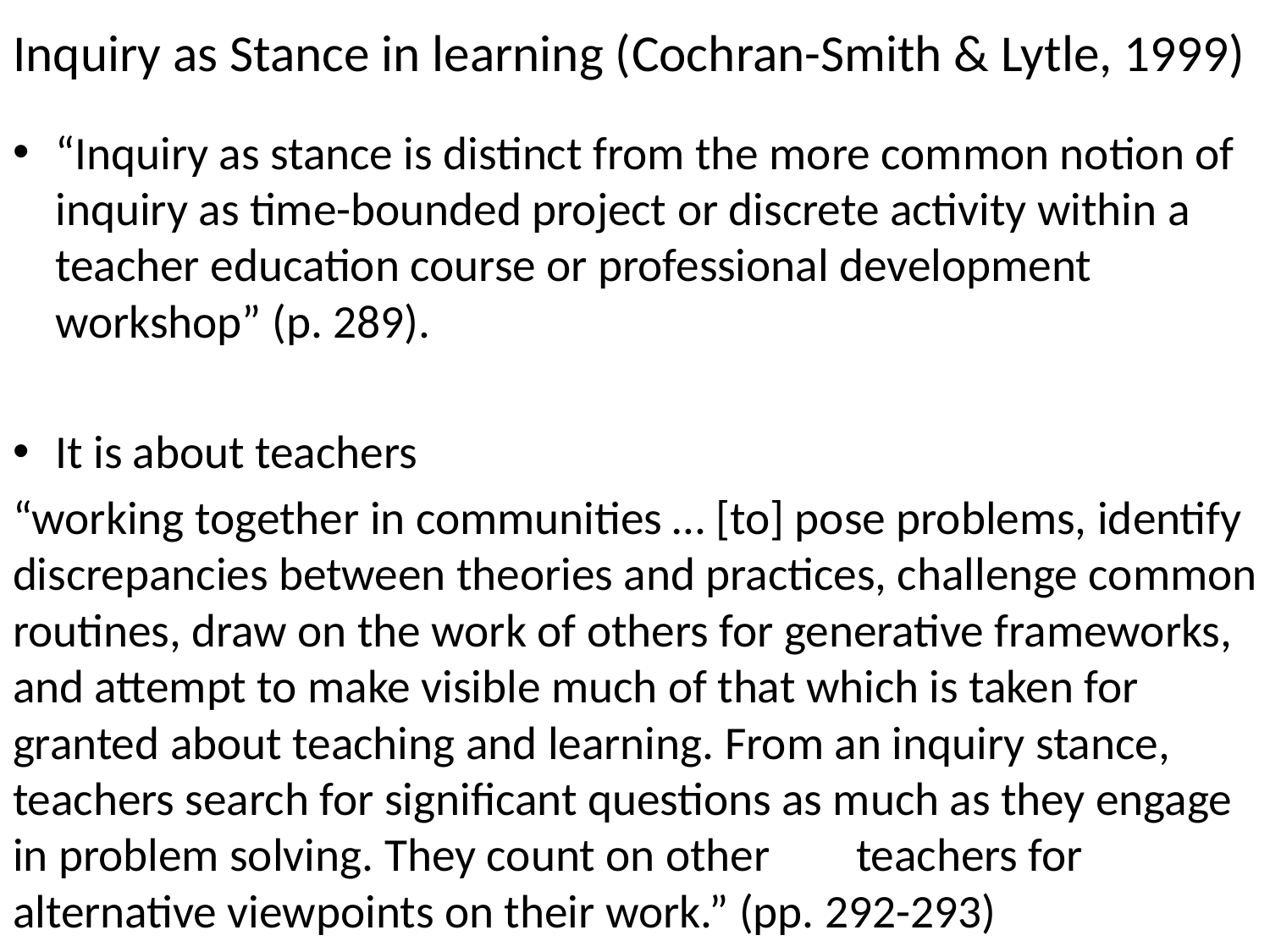

# Inquiry as Stance in learning (Cochran-Smith & Lytle, 1999)
“Inquiry as stance is distinct from the more common notion of inquiry as time-bounded project or discrete activity within a teacher education course or professional development workshop” (p. 289).

It is about teachers
“working together in communities … [to] pose problems, identify discrepancies between theories and practices, challenge common routines, draw on the work of others for generative frameworks, and attempt to make visible much of that which is taken for granted about teaching and learning. From an inquiry stance, teachers search for significant questions as much as they engage in problem solving. They count on other 	teachers for alternative viewpoints on their work.” (pp. 292-293)